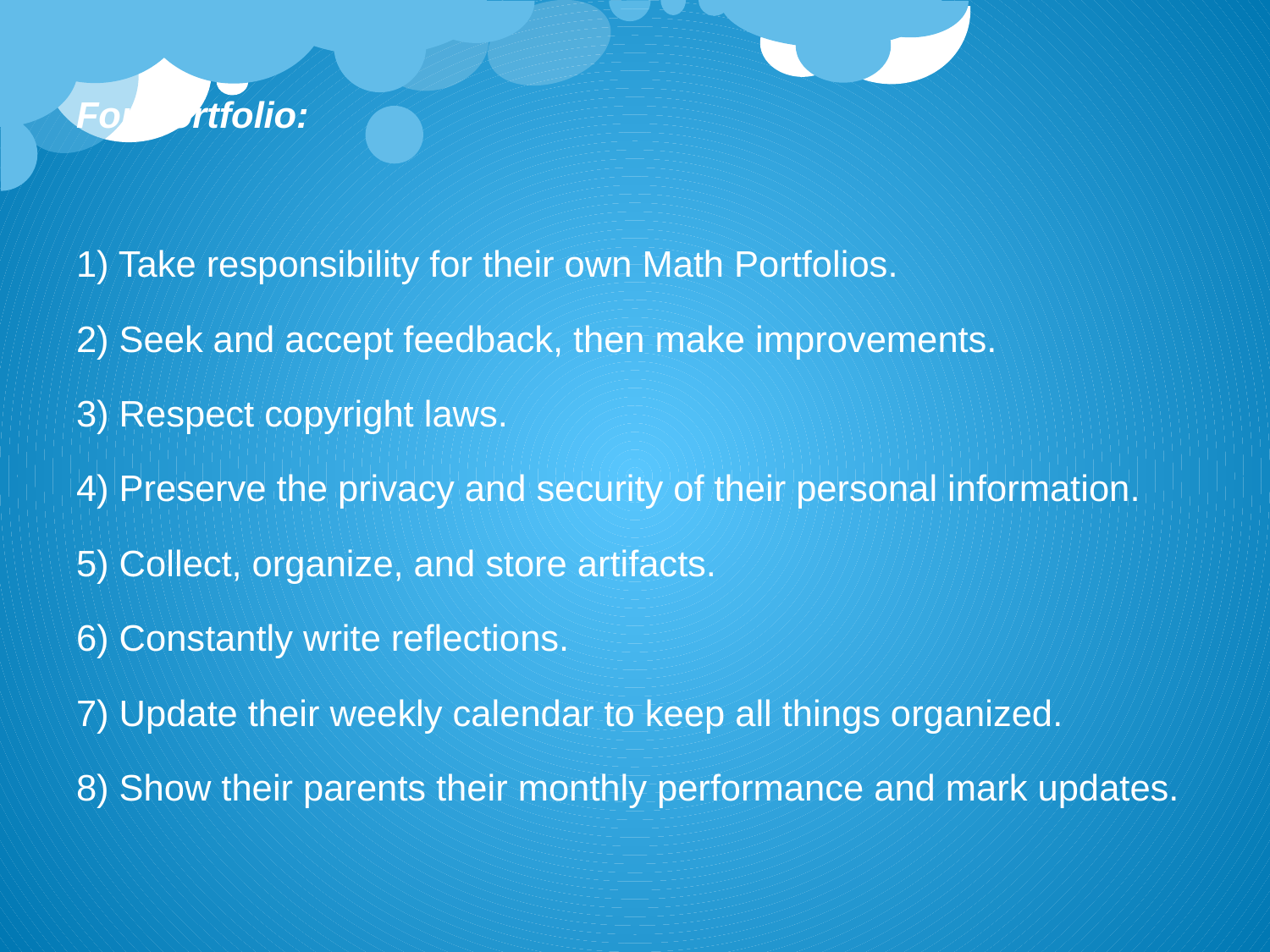

For Portfolio:

1) Take responsibility for their own Math Portfolios.
2) Seek and accept feedback, then make improvements.
3) Respect copyright laws.
4) Preserve the privacy and security of their personal information.
5) Collect, organize, and store artifacts.
6) Constantly write reflections.
7) Update their weekly calendar to keep all things organized.
8) Show their parents their monthly performance and mark updates.